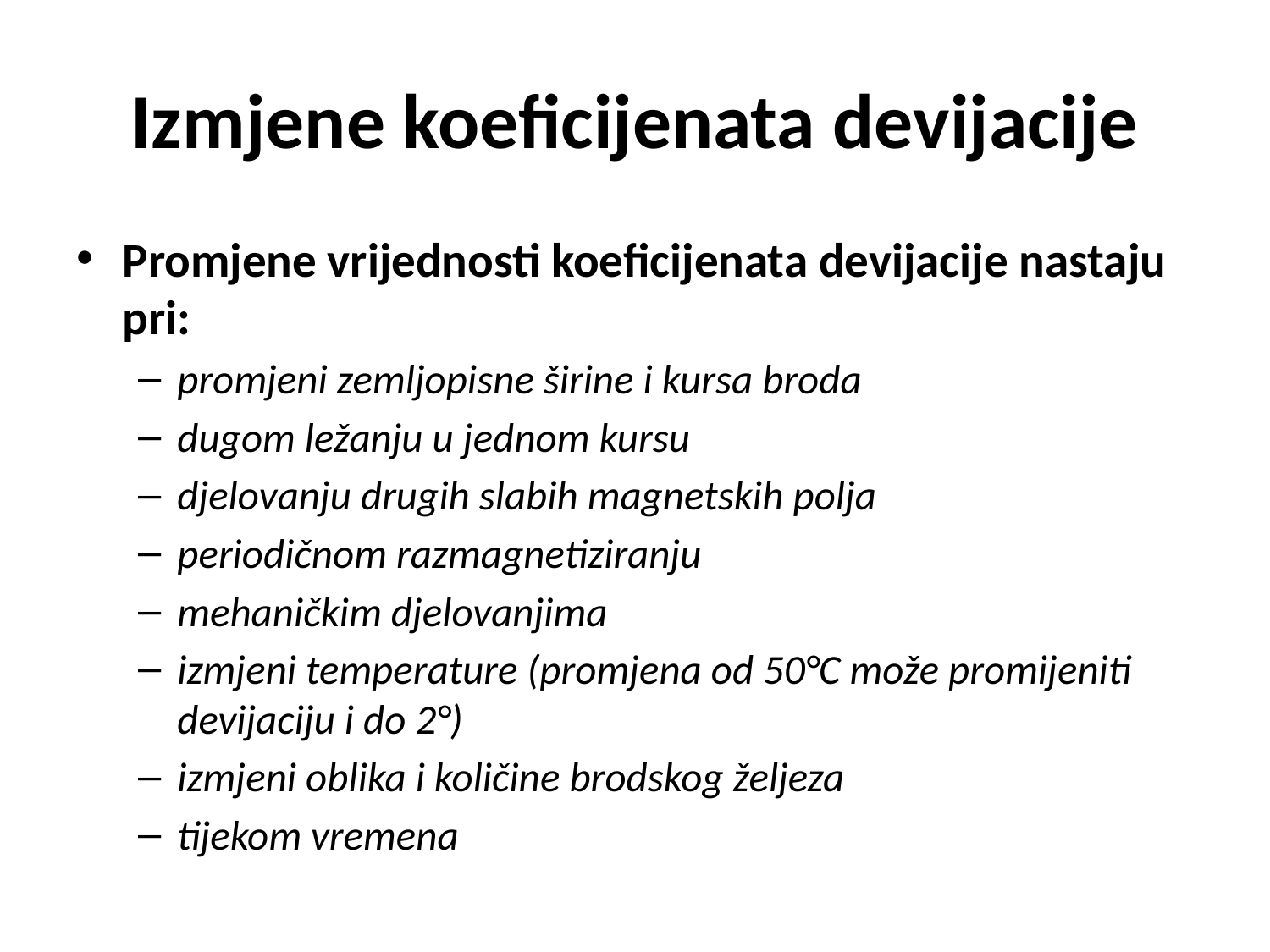

# Izmjene koeficijenata devijacije
Promjene vrijednosti koeficijenata devijacije nastaju pri:
promjeni zemljopisne širine i kursa broda
dugom ležanju u jednom kursu
djelovanju drugih slabih magnetskih polja
periodičnom razmagnetiziranju
mehaničkim djelovanjima
izmjeni temperature (promjena od 50°C može promijeniti devijaciju i do 2°)
izmjeni oblika i količine brodskog željeza
tijekom vremena